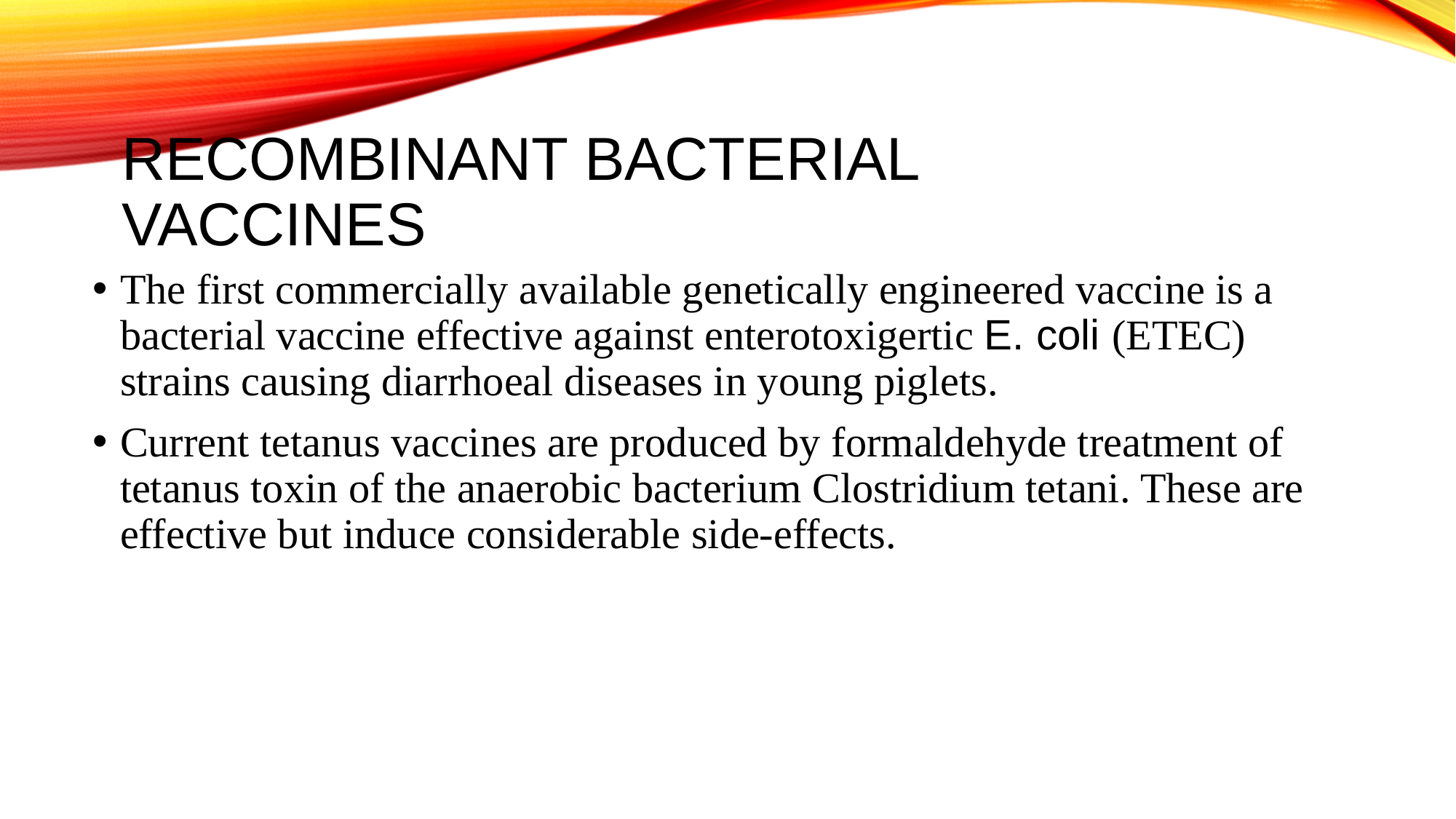

# Recombinant Bacterial vaccines
The first commercially available genetically engineered vaccine is a bacterial vaccine effective against enterotoxigertic E. coli (ETEC) strains causing diarrhoeal diseases in young piglets.
Current tetanus vaccines are produced by formaldehyde treatment of tetanus toxin of the anaerobic bacterium Clostridium tetani. These are effective but induce considerable side-effects.